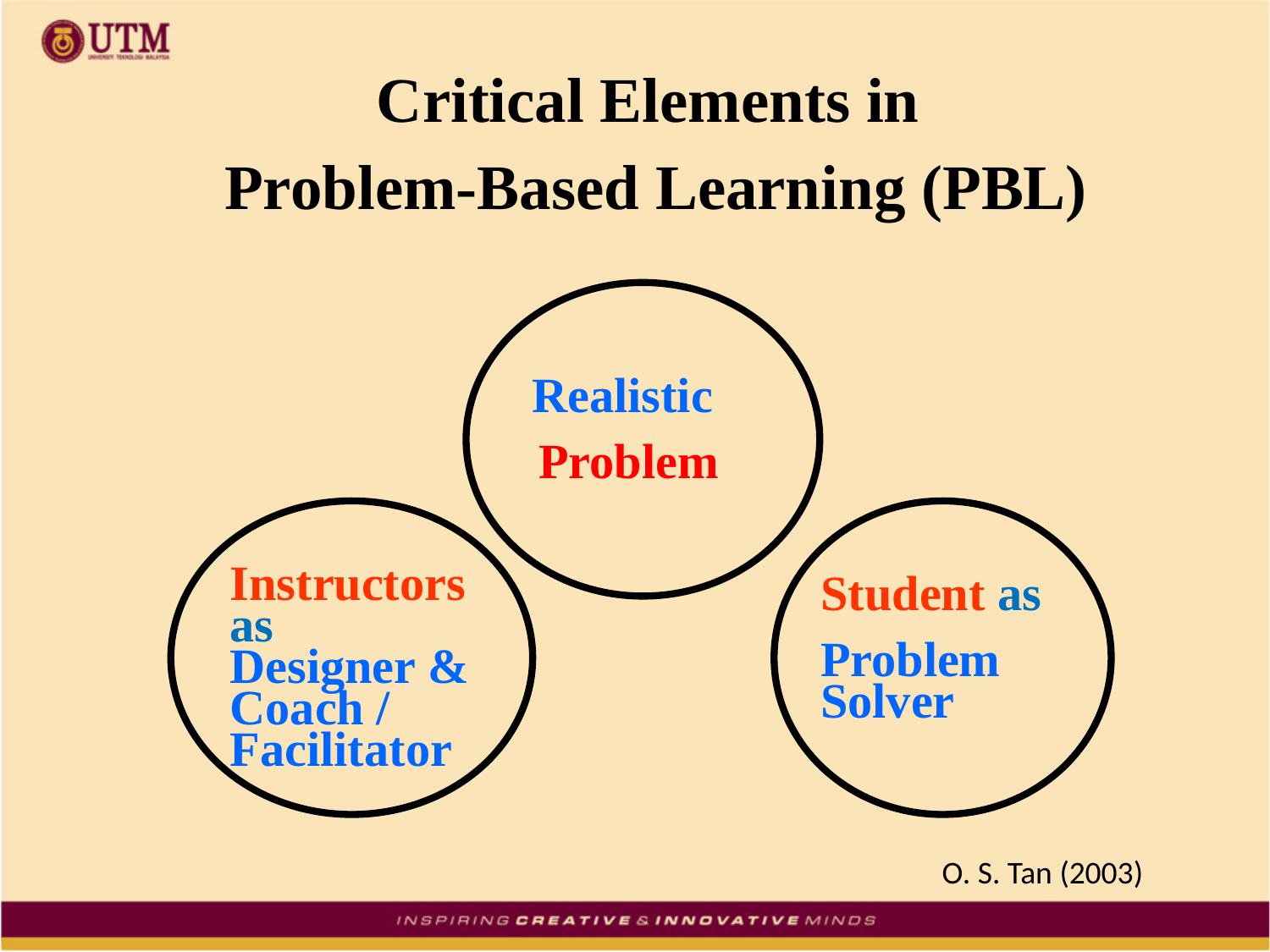

Critical Elements in
Problem-Based Learning (PBL)

Realistic
Problem

Instructorsas
Designer & Coach / Facilitator
Student as
Problem Solver
O. S. Tan (2003)